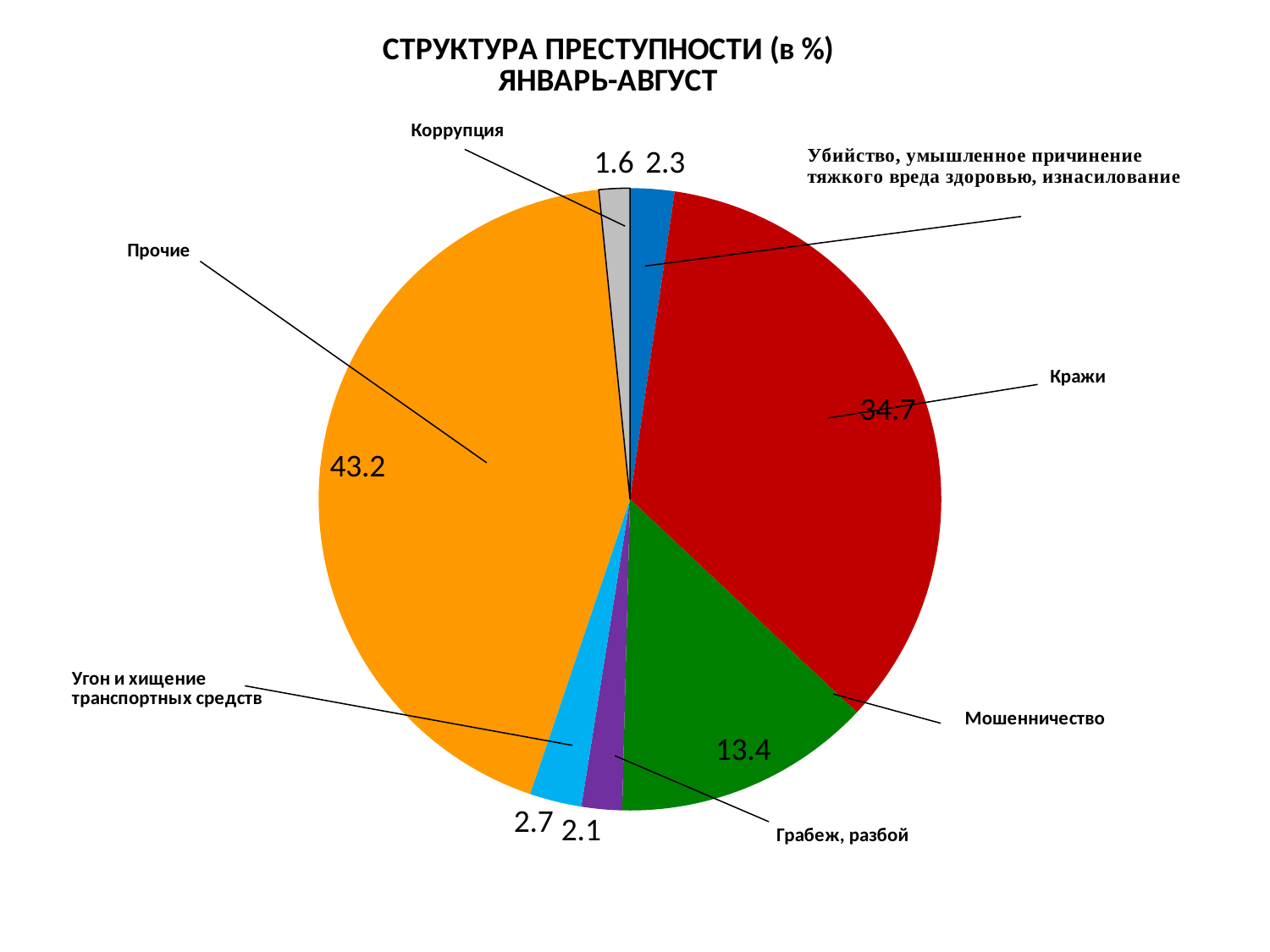

### Chart: СТРУКТУРА ПРЕСТУПНОСТИ (в %)
ЯНВАРЬ-АВГУСТ

| Category | Всего зарегистрированно преступлений |
|---|---|
| убийство, умышленное причинение тяжкого вреда здоровью, изнасилование | 2.3 |
| кража | 34.7 |
| мошенничество | 13.4 |
| грабеж, разбой | 2.1 |
| угон и хищение транспортных средств | 2.7 |
| прочие | 43.2 |
| коррупция | 1.6 |